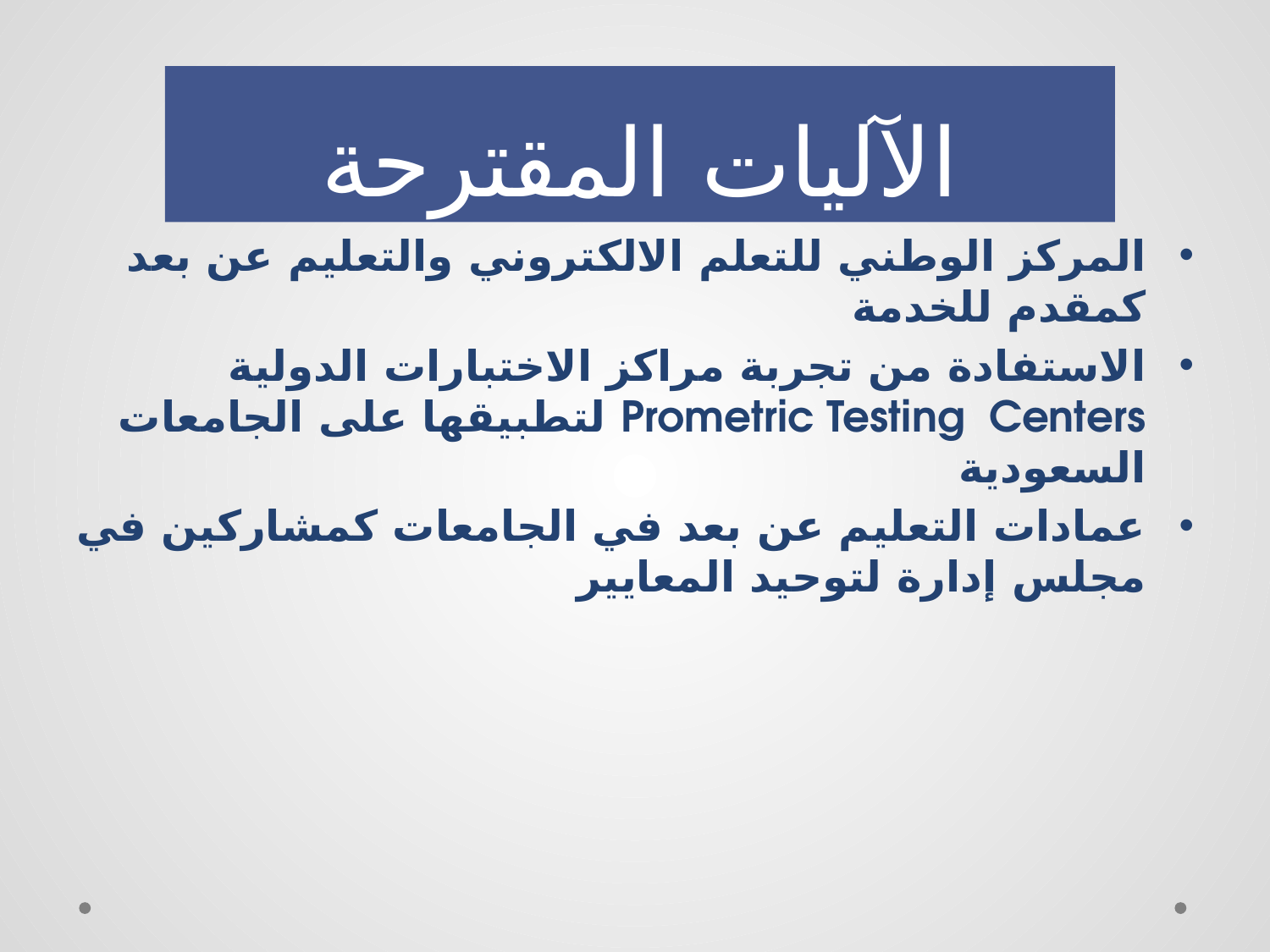

# الآليات المقترحة
المركز الوطني للتعلم الالكتروني والتعليم عن بعد كمقدم للخدمة
الاستفادة من تجربة مراكز الاختبارات الدولية Prometric Testing  Centers لتطبيقها على الجامعات السعودية
عمادات التعليم عن بعد في الجامعات كمشاركين في مجلس إدارة لتوحيد المعايير